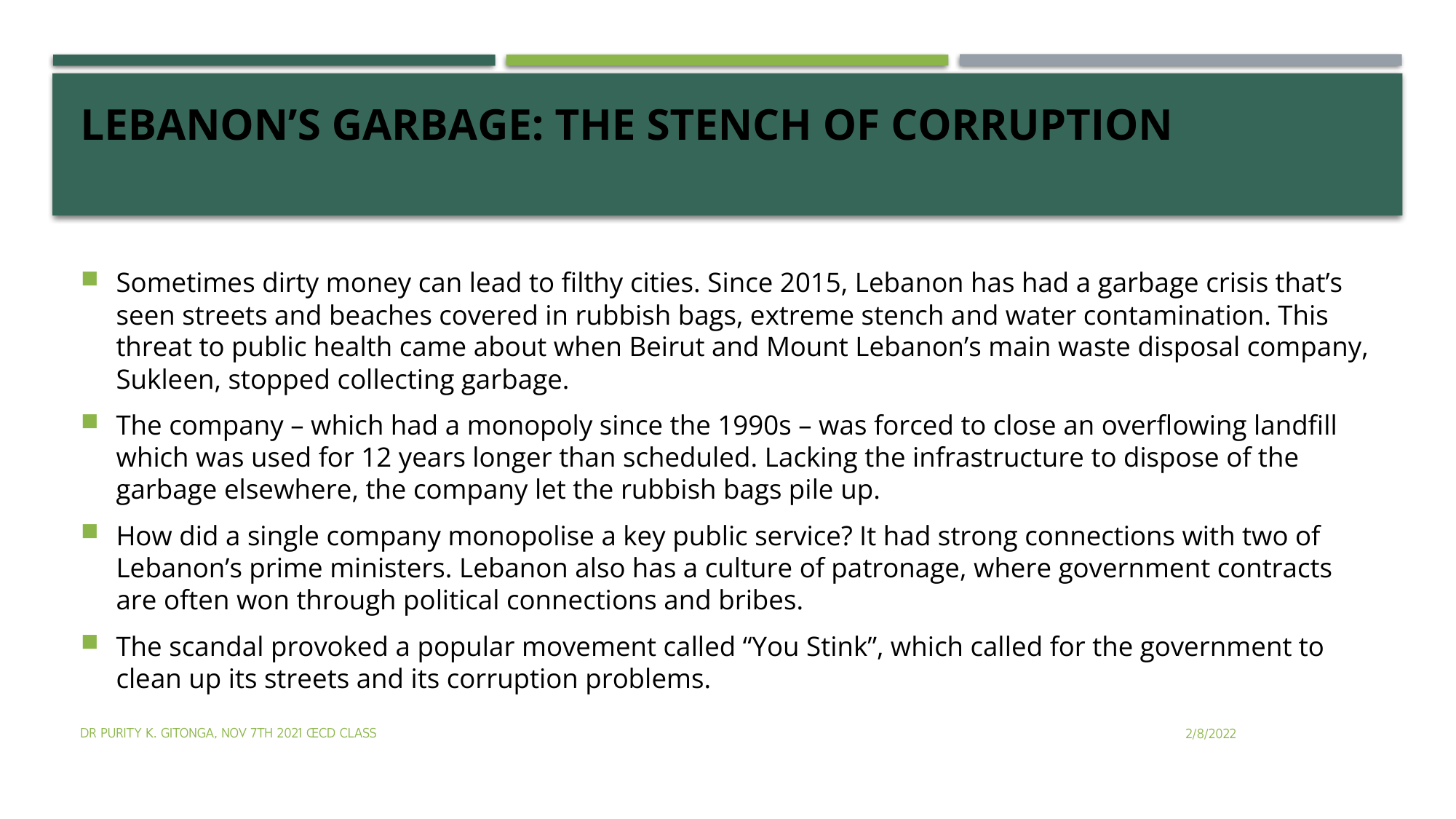

# Lebanon’s garbage: the stench of corruption
Sometimes dirty money can lead to filthy cities. Since 2015, Lebanon has had a garbage crisis that’s seen streets and beaches covered in rubbish bags, extreme stench and water contamination. This threat to public health came about when Beirut and Mount Lebanon’s main waste disposal company, Sukleen, stopped collecting garbage.
The company – which had a monopoly since the 1990s – was forced to close an overflowing landfill which was used for 12 years longer than scheduled. Lacking the infrastructure to dispose of the garbage elsewhere, the company let the rubbish bags pile up.
How did a single company monopolise a key public service? It had strong connections with two of Lebanon’s prime ministers. Lebanon also has a culture of patronage, where government contracts are often won through political connections and bribes.
The scandal provoked a popular movement called “You Stink”, which called for the government to clean up its streets and its corruption problems.

Dr Purity K. Gitonga, Nov 7TH 2021 OECD CLASS
2/8/2022